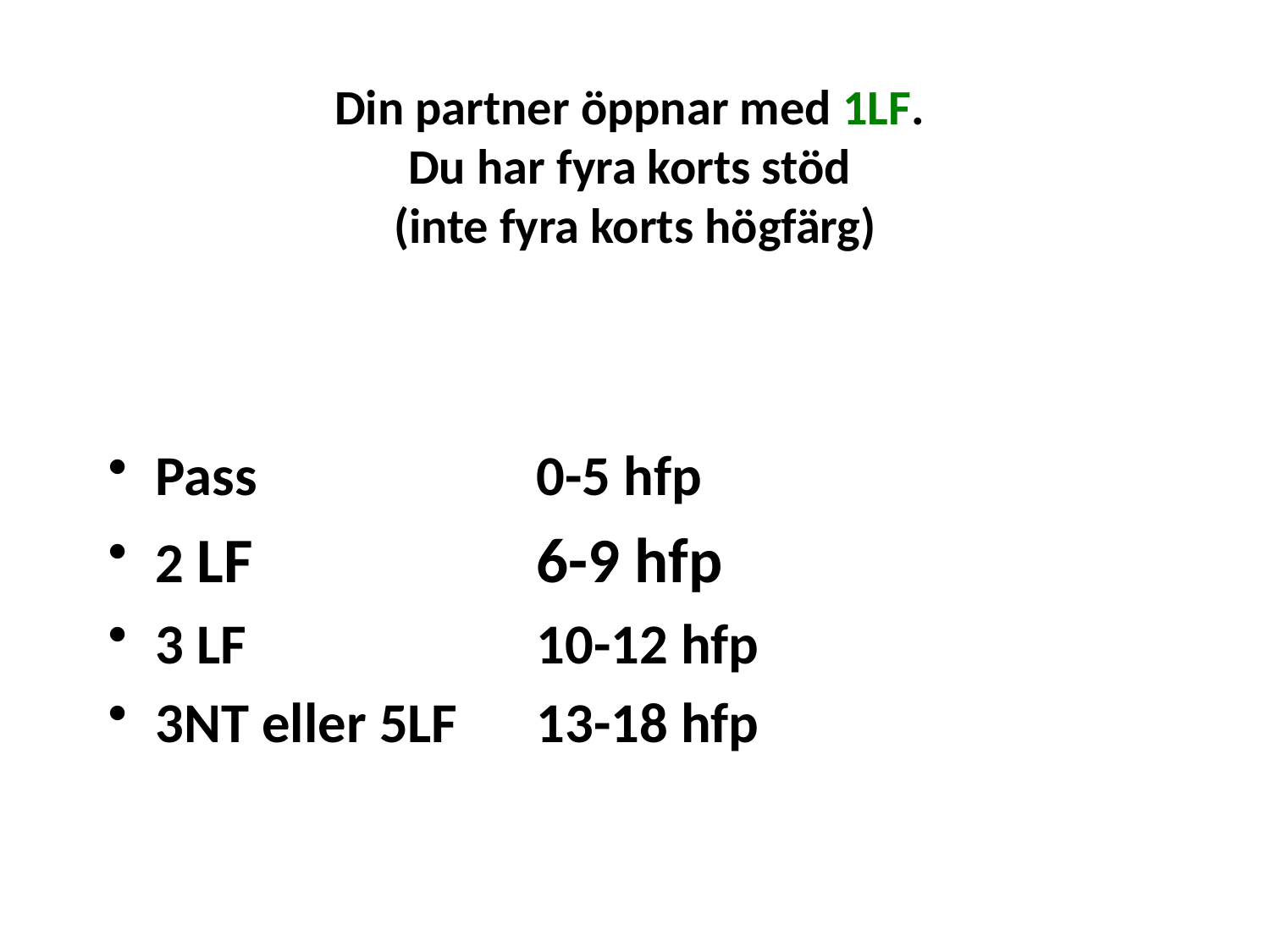

# Din partner öppnar med 1LF. Du har fyra korts stöd (inte fyra korts högfärg)

Pass			0-5 hfp
2 LF			6-9 hfp
3 LF			10-12 hfp
3NT eller 5LF	13-18 hfp